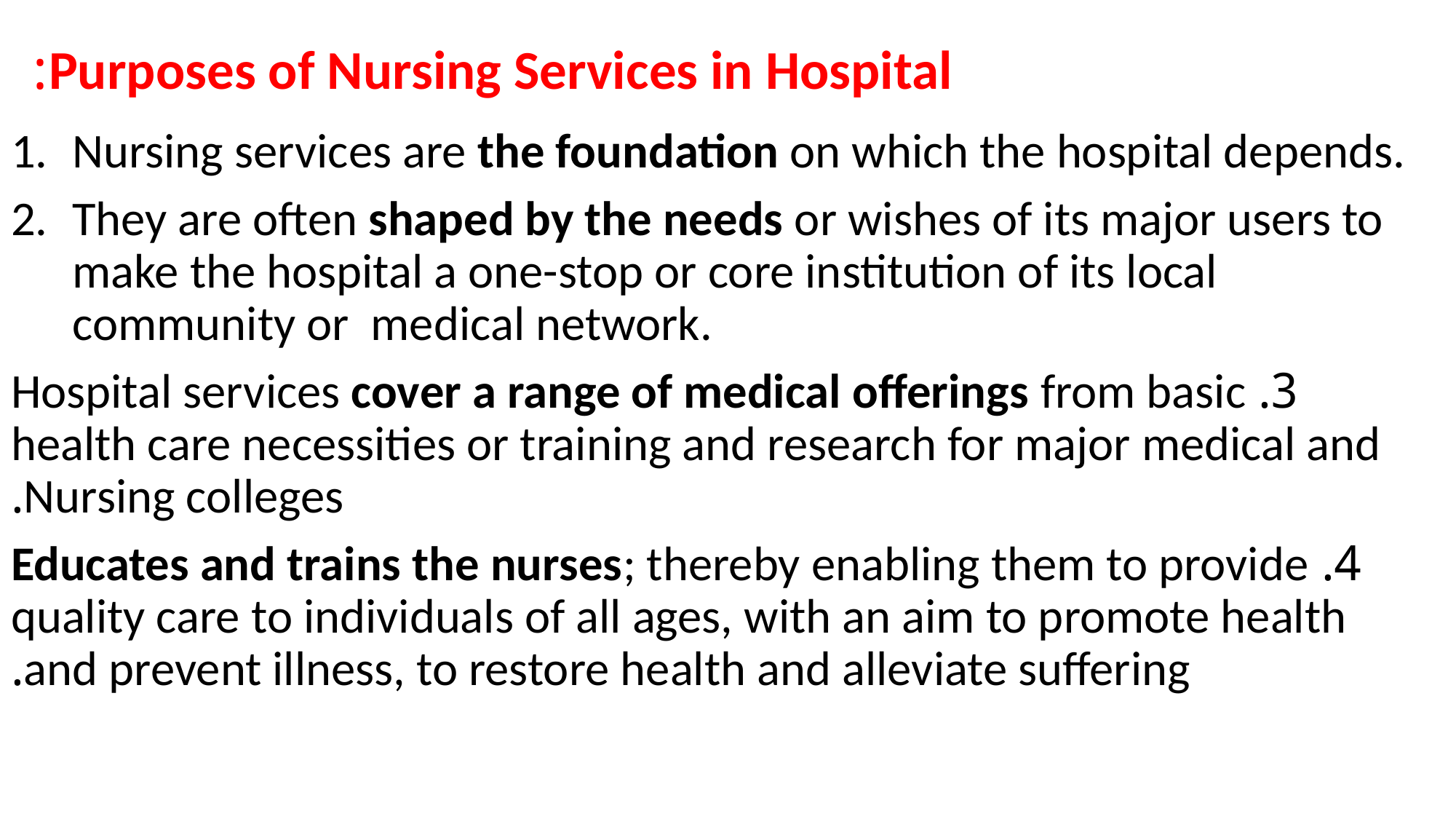

# Purposes of Nursing Services in Hospital:
Nursing services are the foundation on which the hospital depends.
They are often shaped by the needs or wishes of its major users to  make the hospital a one-stop or core institution of its local community or  medical network.
3. Hospital services cover a range of medical offerings from basic health care necessities or training and research for major medical and Nursing colleges.
4. Educates and trains the nurses; thereby enabling them to provide quality care to individuals of all ages, with an aim to promote health and prevent illness, to restore health and alleviate suffering.